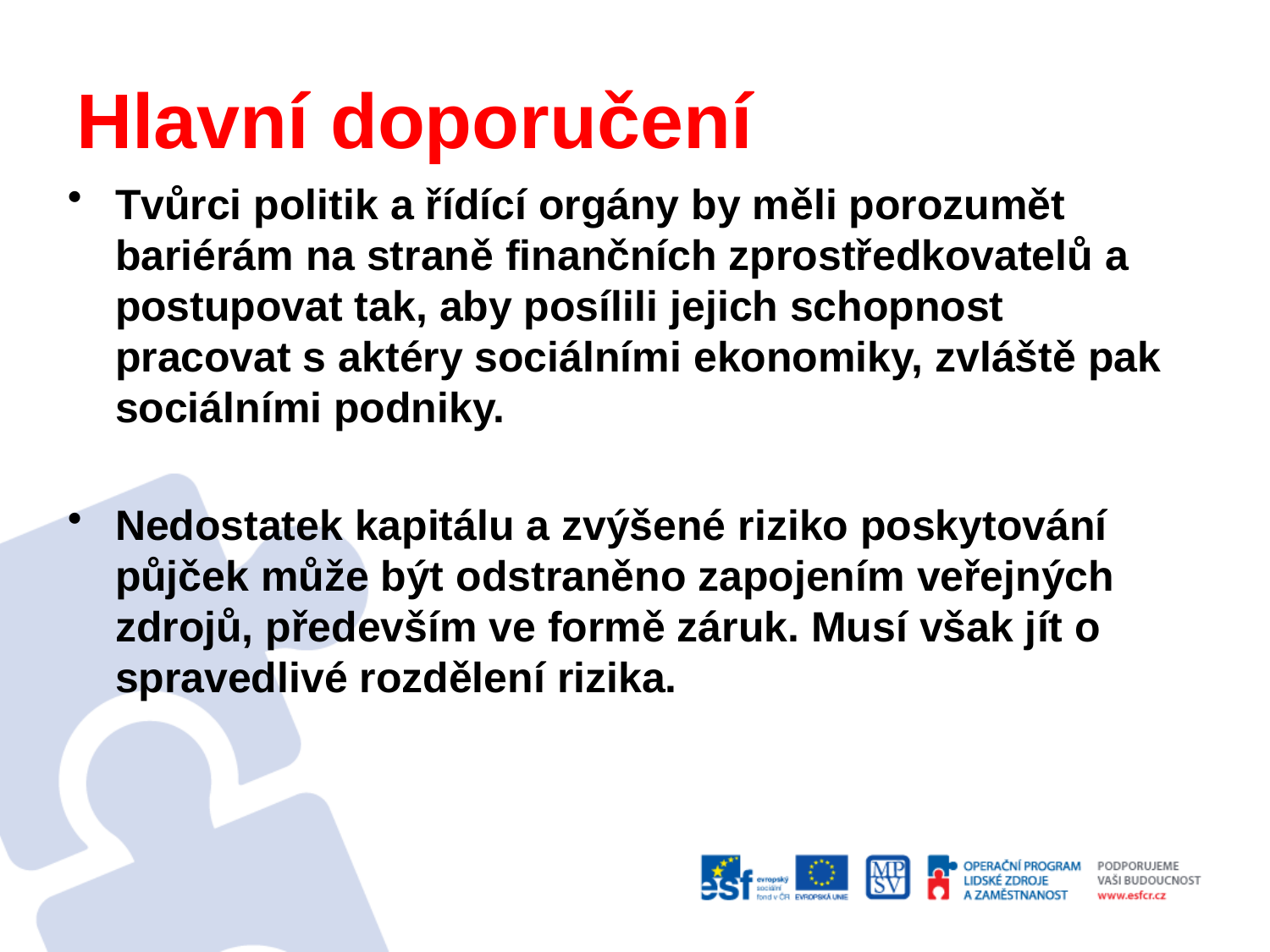

# Hlavní doporučení

Tvůrci politik a řídící orgány by měli porozumět bariérám na straně finančních zprostředkovatelů a postupovat tak, aby posílili jejich schopnost pracovat s aktéry sociálními ekonomiky, zvláště pak sociálními podniky.

Nedostatek kapitálu a zvýšené riziko poskytování půjček může být odstraněno zapojením veřejných zdrojů, především ve formě záruk. Musí však jít o spravedlivé rozdělení rizika.